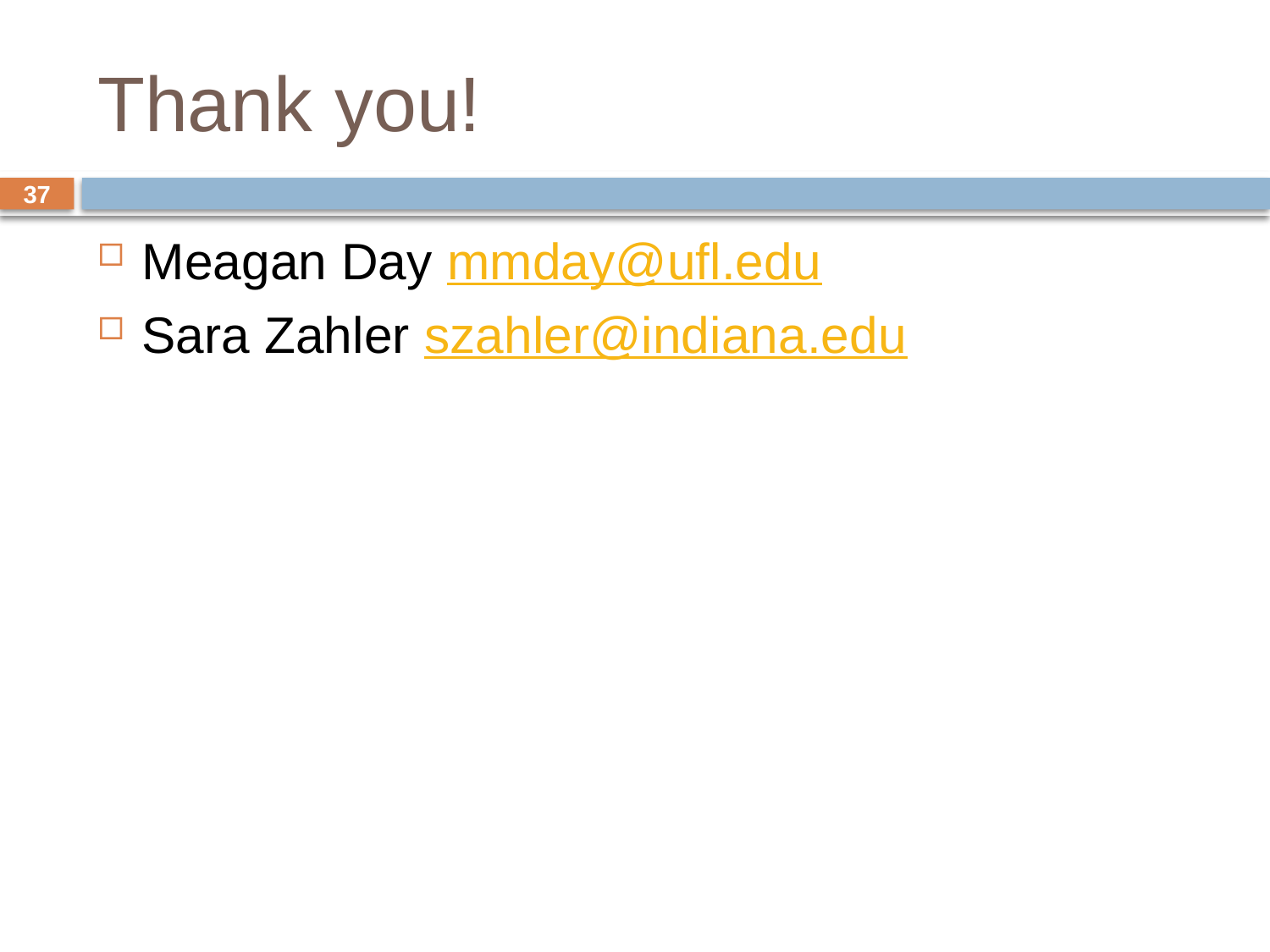

# Thank you!
37
Meagan Day mmday@ufl.edu
Sara Zahler szahler@indiana.edu